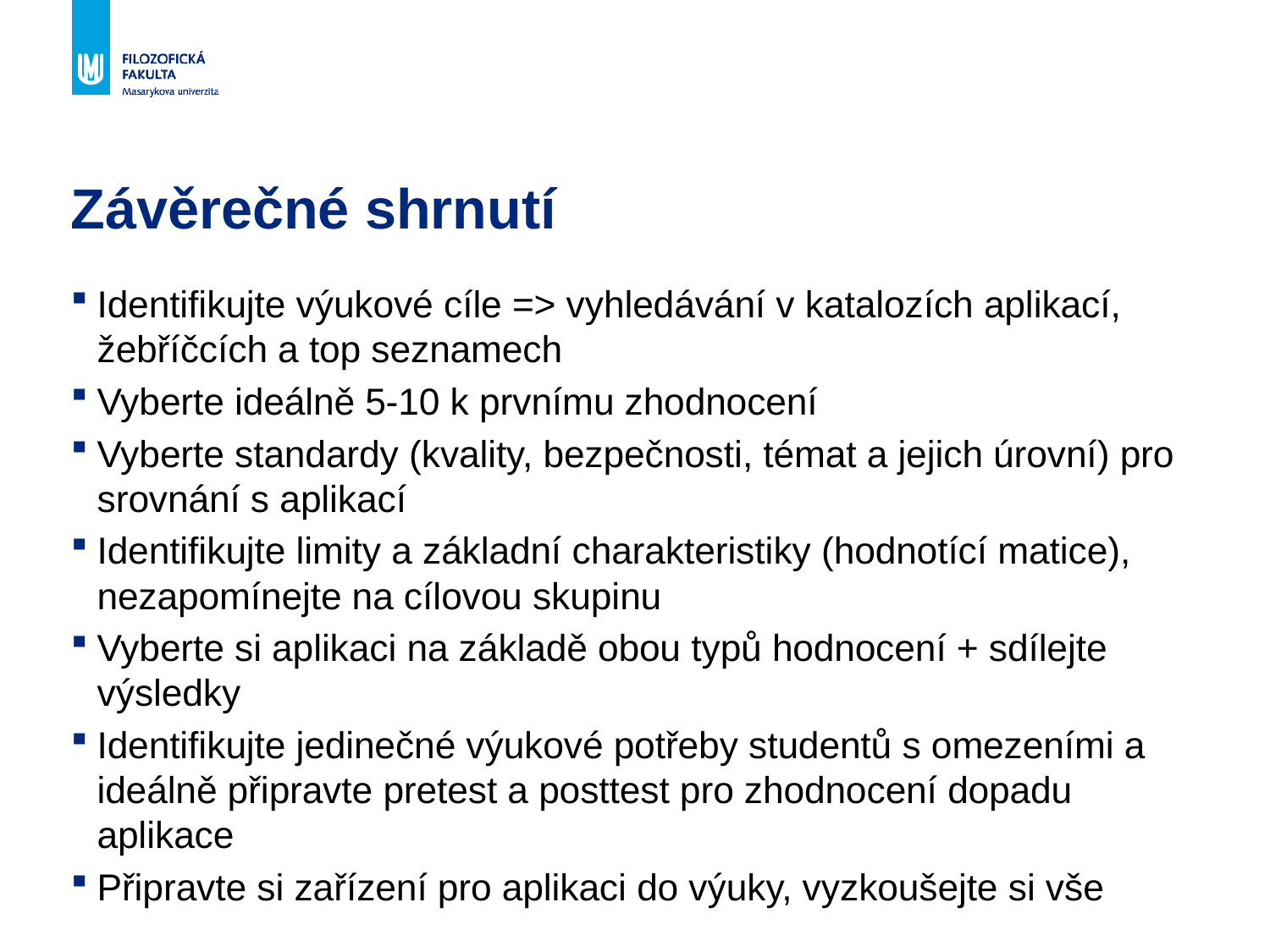

# Závěrečné shrnutí
Identifikujte výukové cíle => vyhledávání v katalozích aplikací, žebříčcích a top seznamech
Vyberte ideálně 5-10 k prvnímu zhodnocení
Vyberte standardy (kvality, bezpečnosti, témat a jejich úrovní) pro srovnání s aplikací
Identifikujte limity a základní charakteristiky (hodnotící matice), nezapomínejte na cílovou skupinu
Vyberte si aplikaci na základě obou typů hodnocení + sdílejte výsledky
Identifikujte jedinečné výukové potřeby studentů s omezeními a ideálně připravte pretest a posttest pro zhodnocení dopadu aplikace
Připravte si zařízení pro aplikaci do výuky, vyzkoušejte si vše